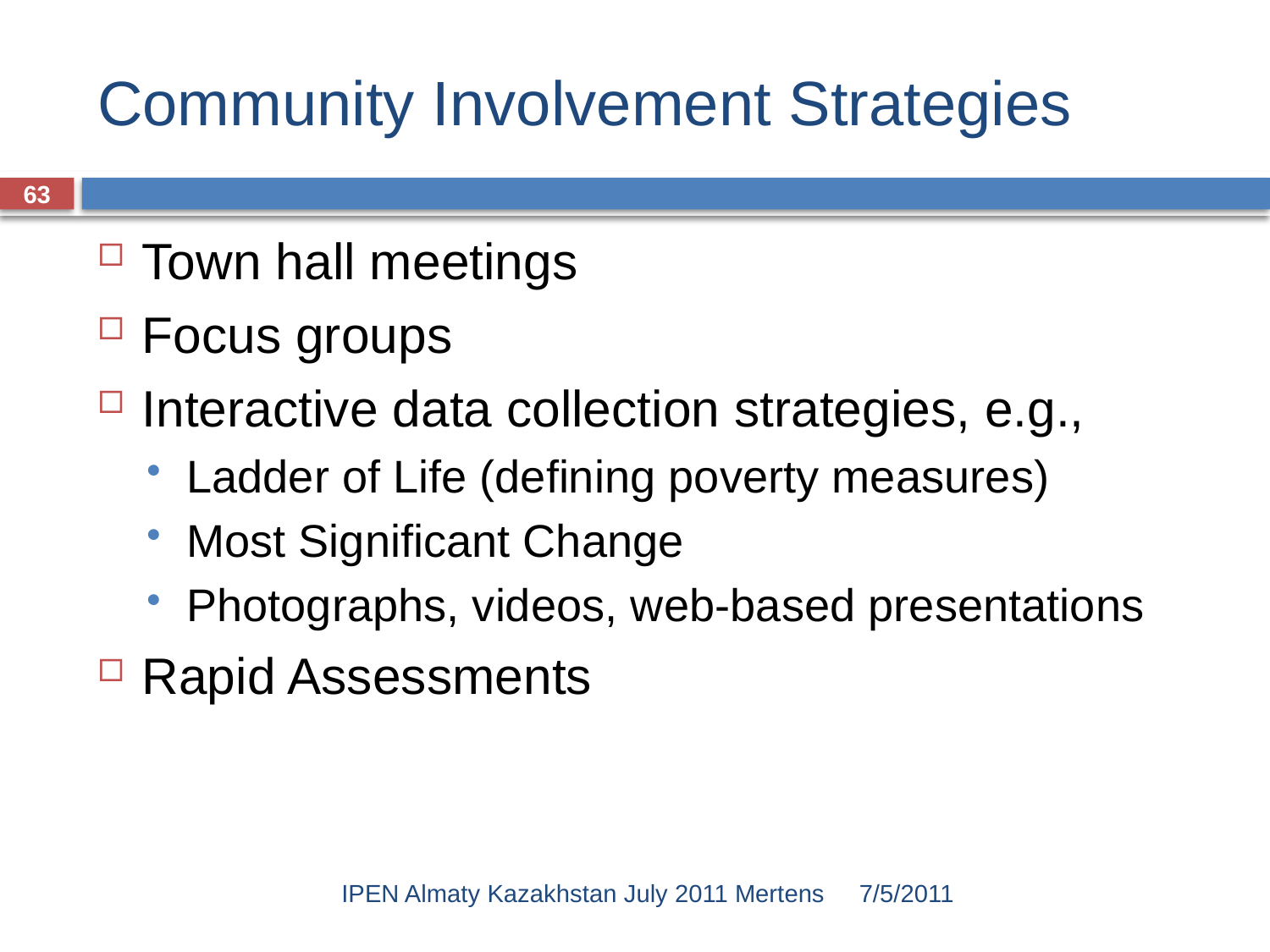

# Community Involvement Strategies
63
Town hall meetings
Focus groups
Interactive data collection strategies, e.g.,
Ladder of Life (defining poverty measures)
Most Significant Change
Photographs, videos, web-based presentations
Rapid Assessments

IPEN Almaty Kazakhstan July 2011 Mertens
7/5/2011